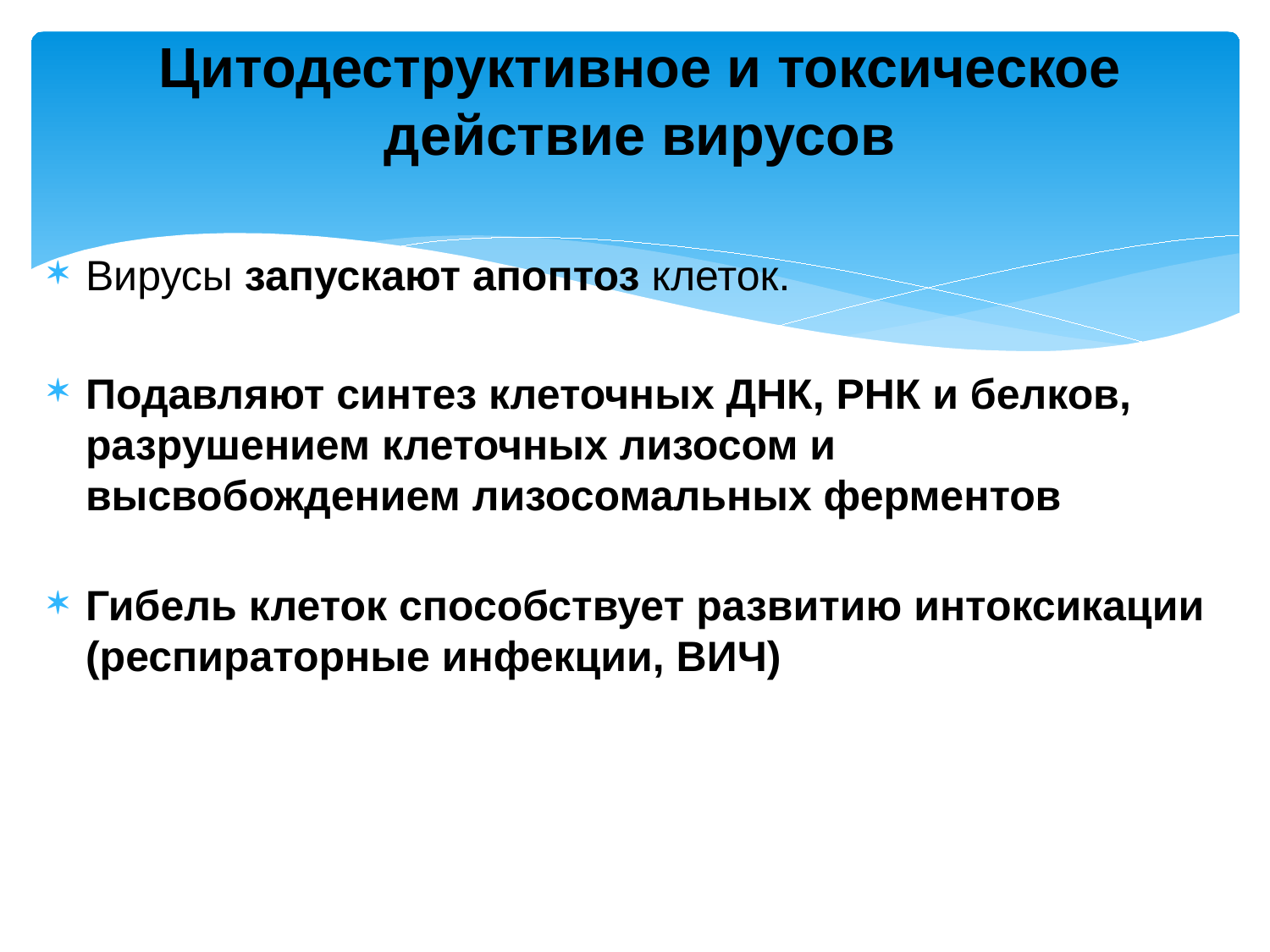

# Цитодеструктивное и токсическое действие вирусов
Вирусы запускают апоптоз клеток.

Подавляют синтез клеточных ДНК, РНК и белков, разрушением клеточных лизосом и высвобождением лизосомальных ферментов

Гибель клеток способствует развитию интоксикации (респираторные инфекции, ВИЧ)